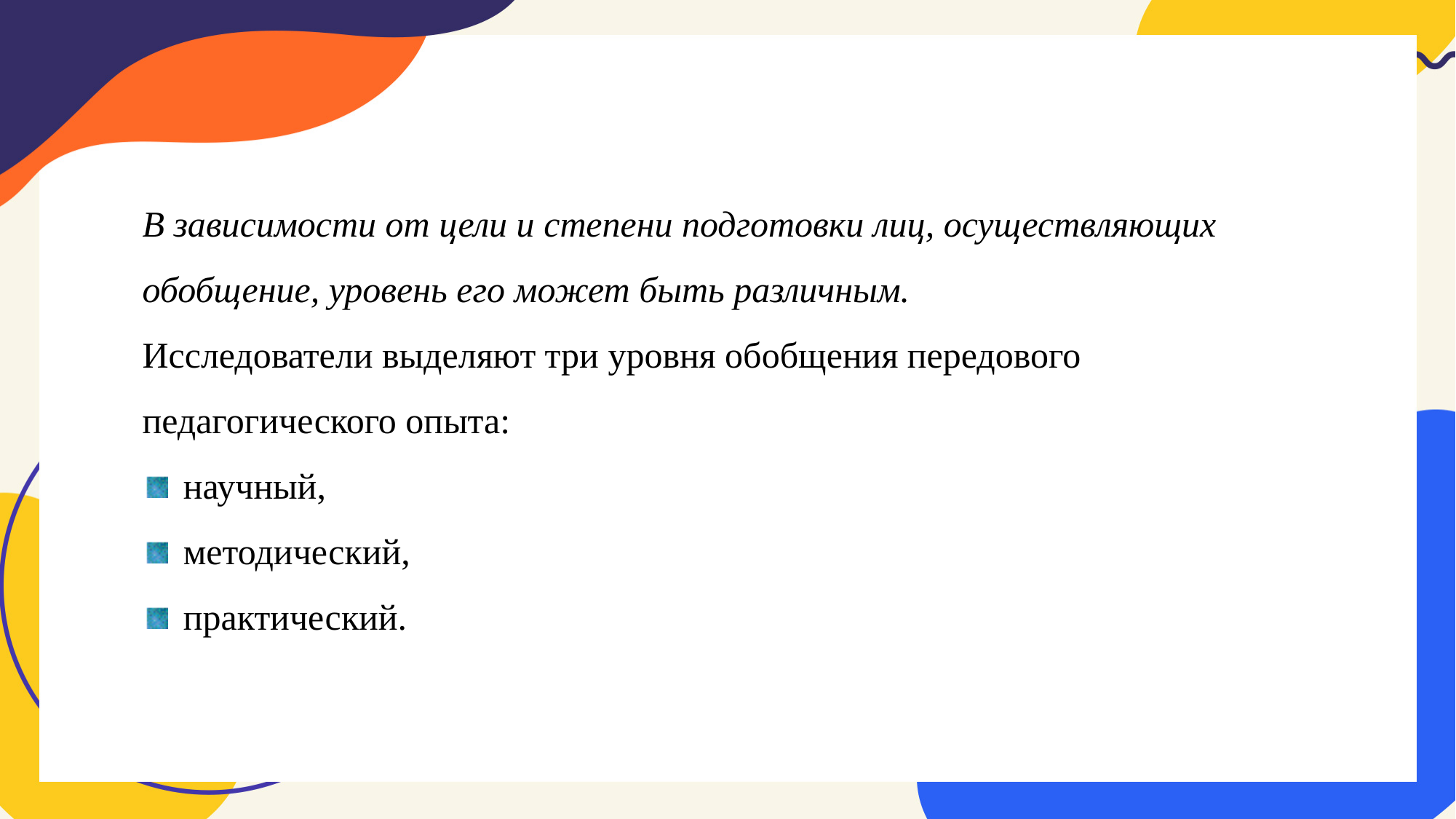

В зависимости от цели и степени подготовки лиц, осуществляющих обобщение, уровень его может быть различным.
Исследователи выделяют три уровня обобщения передового педагогического опыта:
научный,
методический,
практический.